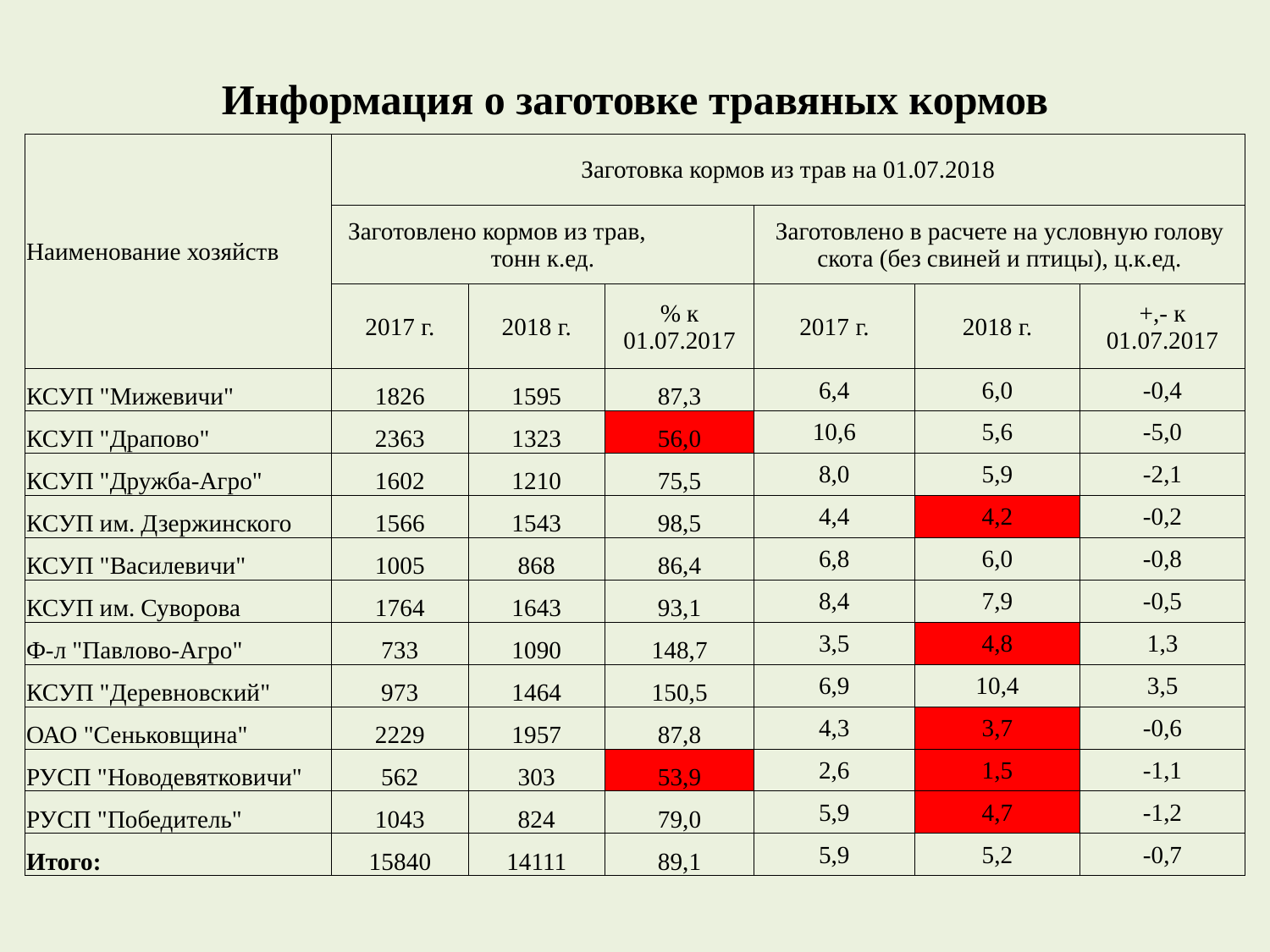

| Информация о заготовке травяных кормов |  |  |  |  |  |  |
| --- | --- | --- | --- | --- | --- | --- |
| Наименование хозяйств | Заготовка кормов из трав на 01.07.2018 |  |  |  |  |  |
|  | Заготовлено кормов из трав, тонн к.ед. |  |  | Заготовлено в расчете на условную голову скота (без свиней и птицы), ц.к.ед. |  |  |
|  | 2017 г. | 2018 г. | % к 01.07.2017 | 2017 г. | 2018 г. | +,- к 01.07.2017 |
| КСУП "Мижевичи" | 1826 | 1595 | 87,3 | 6,4 | 6,0 | -0,4 |
| КСУП "Драпово" | 2363 | 1323 | 56,0 | 10,6 | 5,6 | -5,0 |
| КСУП "Дружба-Агро" | 1602 | 1210 | 75,5 | 8,0 | 5,9 | -2,1 |
| КСУП им. Дзержинского | 1566 | 1543 | 98,5 | 4,4 | 4,2 | -0,2 |
| КСУП "Василевичи" | 1005 | 868 | 86,4 | 6,8 | 6,0 | -0,8 |
| КСУП им. Суворова | 1764 | 1643 | 93,1 | 8,4 | 7,9 | -0,5 |
| Ф-л "Павлово-Агро" | 733 | 1090 | 148,7 | 3,5 | 4,8 | 1,3 |
| КСУП "Деревновский" | 973 | 1464 | 150,5 | 6,9 | 10,4 | 3,5 |
| ОАО "Сеньковщина" | 2229 | 1957 | 87,8 | 4,3 | 3,7 | -0,6 |
| РУСП "Новодевятковичи" | 562 | 303 | 53,9 | 2,6 | 1,5 | -1,1 |
| РУСП "Победитель" | 1043 | 824 | 79,0 | 5,9 | 4,7 | -1,2 |
| Итого: | 15840 | 14111 | 89,1 | 5,9 | 5,2 | -0,7 |